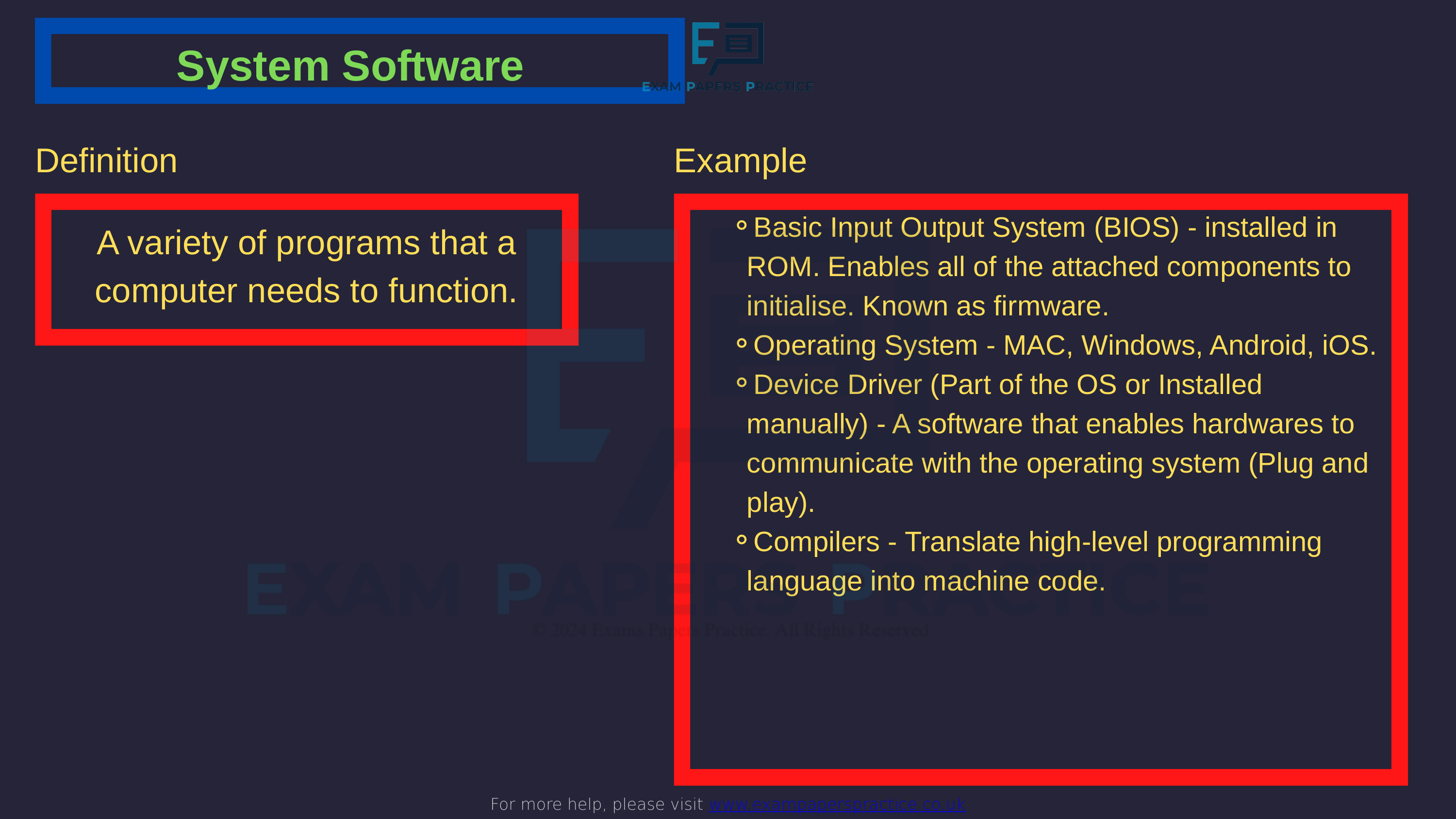

For more help, please visit www.exampaperspractice.co.uk
System Software
Definition
Example

Basic Input Output System (BIOS) - installed in ROM. Enables all of the attached components to initialise. Known as firmware.
Operating System - MAC, Windows, Android, iOS.
Device Driver (Part of the OS or Installed manually) - A software that enables hardwares to communicate with the operating system (Plug and play).
Compilers - Translate high-level programming language into machine code.

A variety of programs that a computer needs to function.